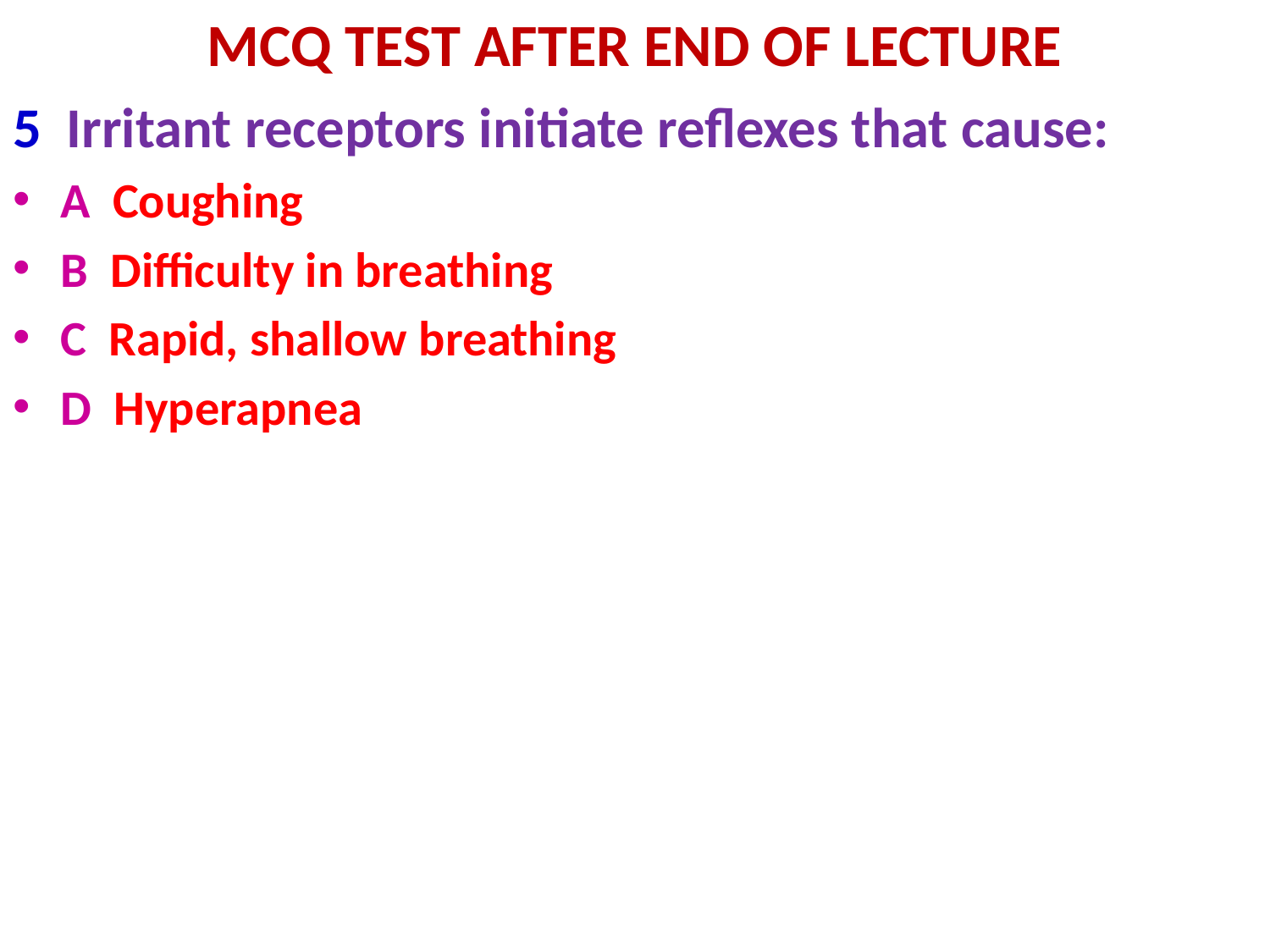

# MCQ TEST AFTER END OF LECTURE
5  Irritant receptors initiate reflexes that cause:
A  Coughing
B  Difficulty in breathing
C  Rapid, shallow breathing
D  Hyperapnea